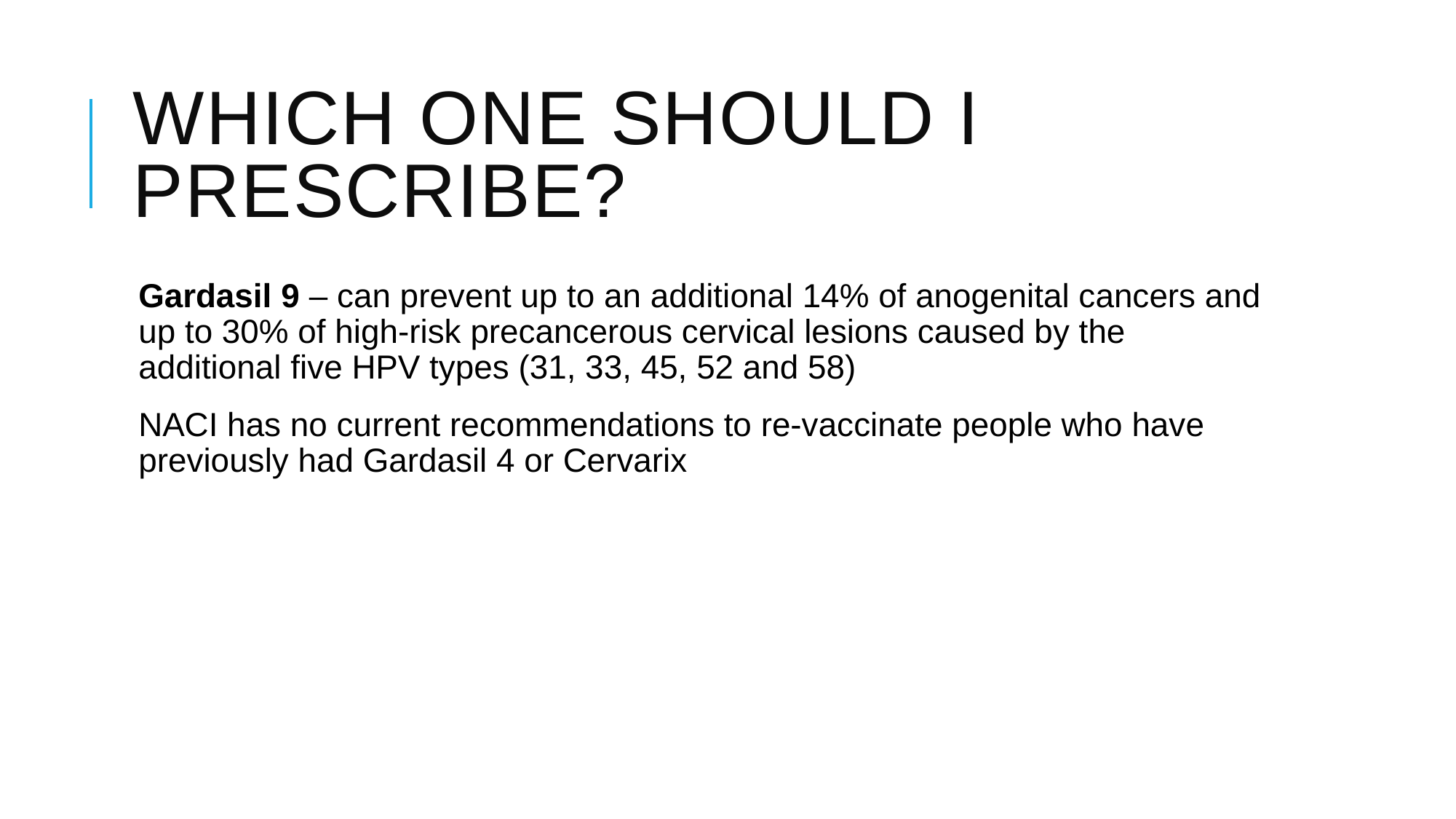

# Which one should I prescribe?
Gardasil 9 – can prevent up to an additional 14% of anogenital cancers and up to 30% of high-risk precancerous cervical lesions caused by the additional five HPV types (31, 33, 45, 52 and 58)
NACI has no current recommendations to re-vaccinate people who have previously had Gardasil 4 or Cervarix